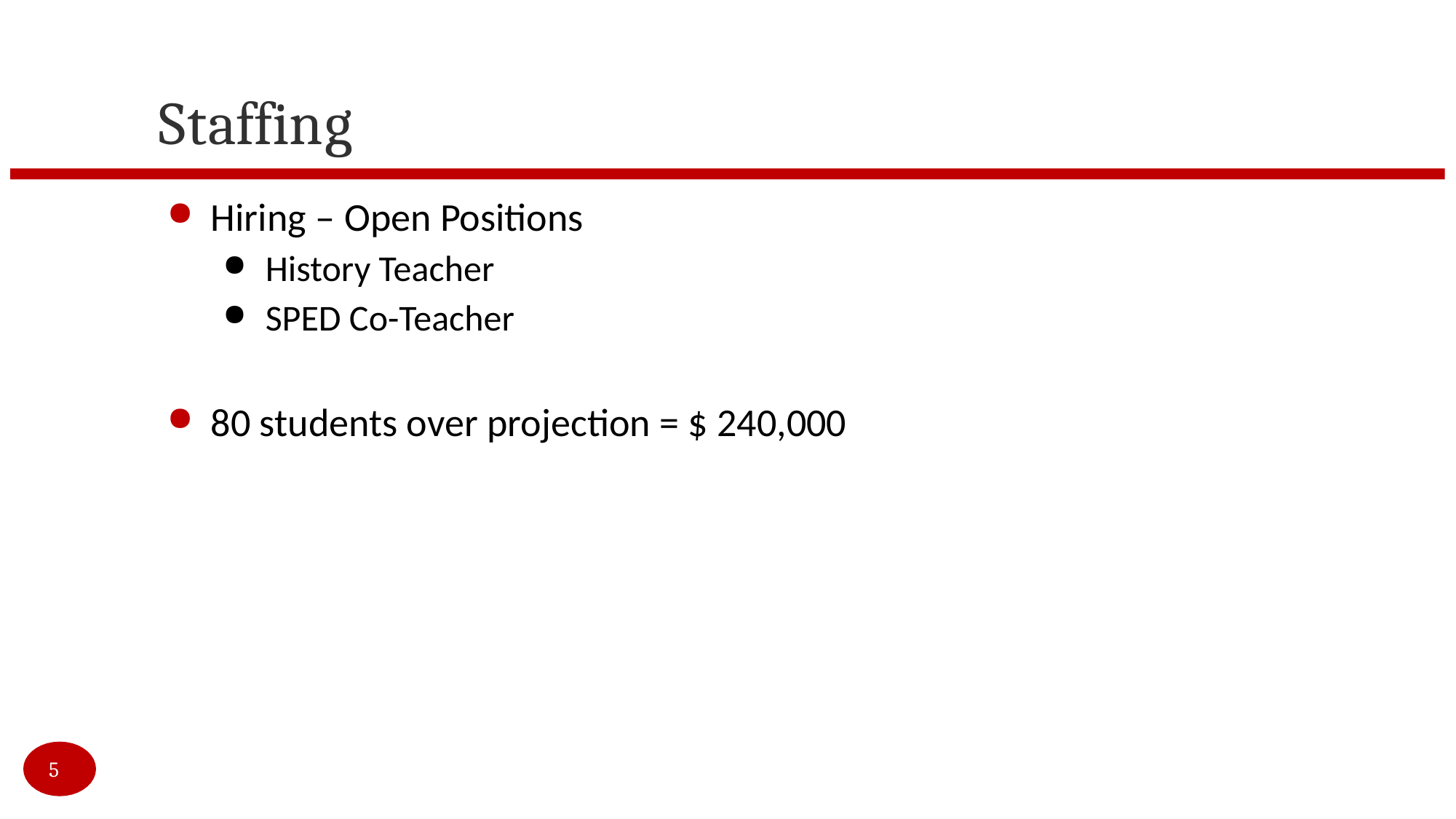

# Staffing
Hiring – Open Positions
History Teacher
SPED Co-Teacher

80 students over projection = $ 240,000

5